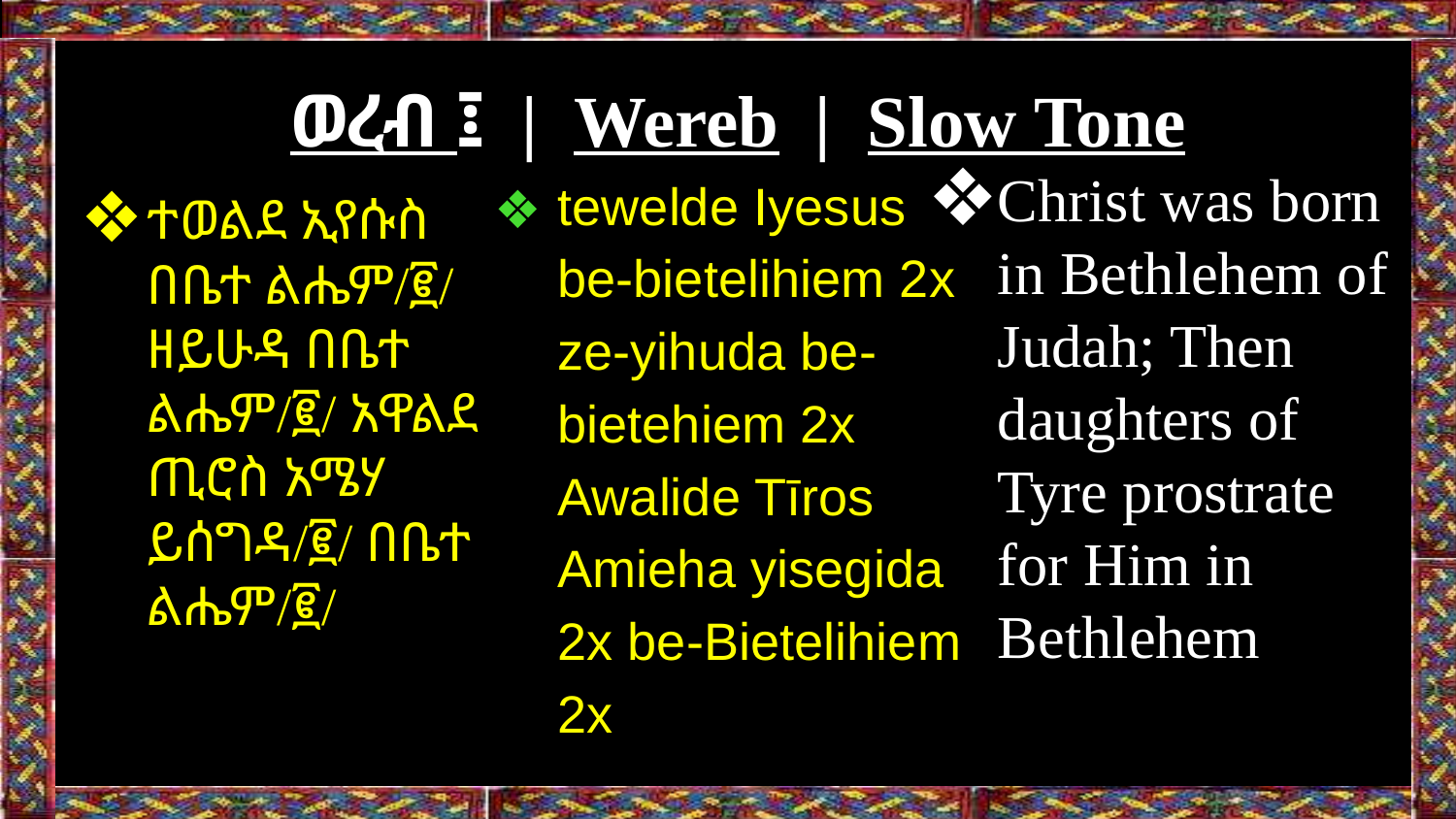

# ወረብ ፤  |  Wereb  |  Slow Tone
Christ was born in Bethlehem of Judah; Then daughters of Tyre prostrate for Him in Bethlehem
tewelde Iyesus be-bietelihiem 2x ze-yihuda be-bietehiem 2x Awalide Tīros Amieha yisegida 2x be-Bietelihiem 2x
ተወልደ ኢየሱስ በቤተ ልሔም/፪/ ዘይሁዳ በቤተ ልሔም/፪/ አዋልደ ጢሮስ አሜሃ ይሰግዳ/፪/ በቤተ ልሔም/፪/